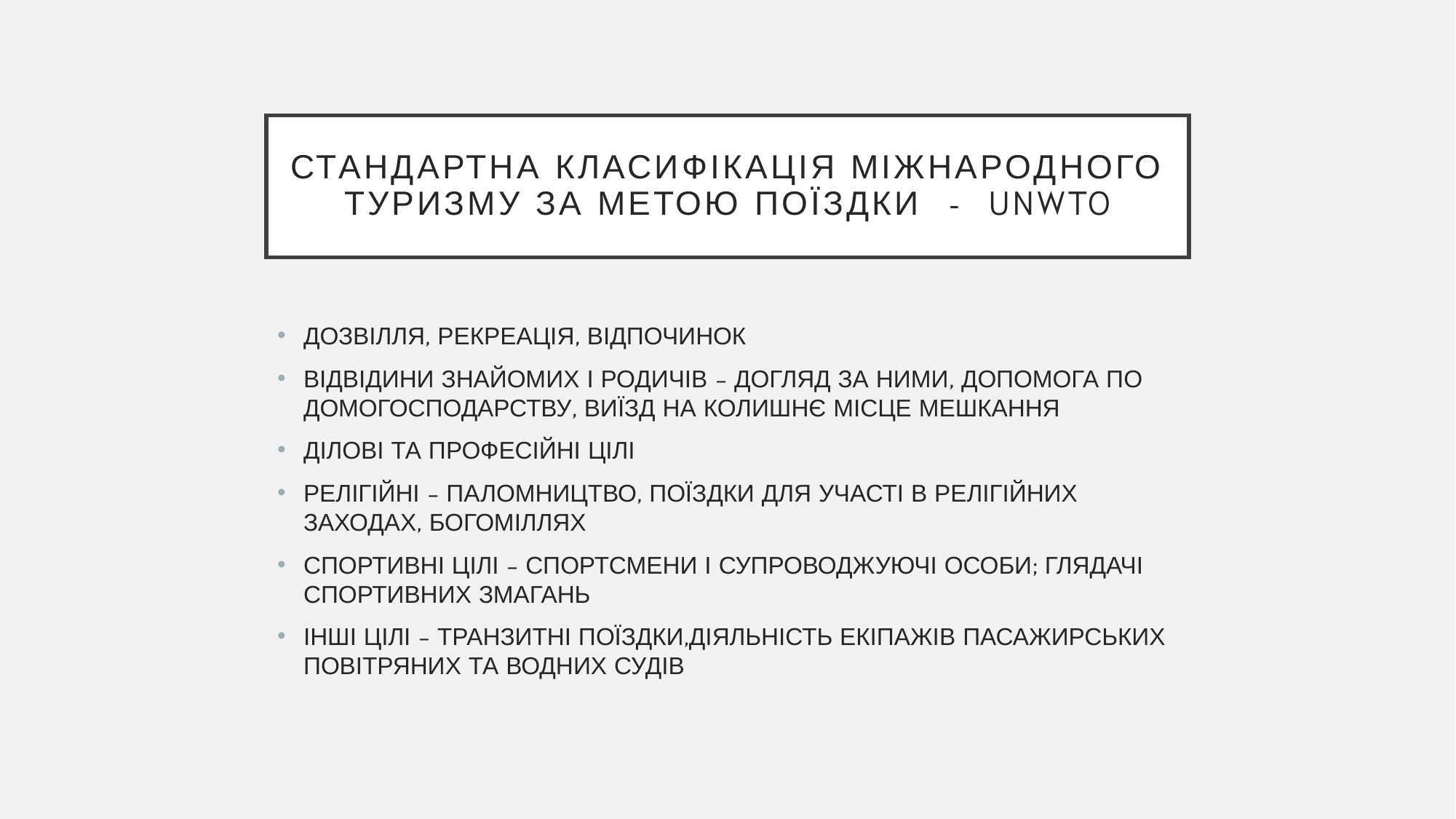

# СТАНДАРТНА КЛАСИФІКАЦІЯ МІЖНАРОДНОГО ТУРИЗМУ ЗА МЕТОЮ ПОЇЗДКИ  -  UNWTO
ДОЗВІЛЛЯ, РЕКРЕАЦІЯ, ВІДПОЧИНОК
ВІДВІДИНИ ЗНАЙОМИХ І РОДИЧІВ – ДОГЛЯД ЗА НИМИ, ДОПОМОГА ПО ДОМОГОСПОДАРСТВУ, ВИЇЗД НА КОЛИШНЄ МІСЦЕ МЕШКАННЯ
ДІЛОВІ ТА ПРОФЕСІЙНІ ЦІЛІ
РЕЛІГІЙНІ – ПАЛОМНИЦТВО, ПОЇЗДКИ ДЛЯ УЧАСТІ В РЕЛІГІЙНИХ ЗАХОДАХ, БОГОМІЛЛЯХ
СПОРТИВНІ ЦІЛІ – СПОРТСМЕНИ І СУПРОВОДЖУЮЧІ ОСОБИ; ГЛЯДАЧІ СПОРТИВНИХ ЗМАГАНЬ
ІНШІ ЦІЛІ – ТРАНЗИТНІ ПОЇЗДКИ,ДІЯЛЬНІСТЬ ЕКІПАЖІВ ПАСАЖИРСЬКИХ ПОВІТРЯНИХ ТА ВОДНИХ СУДІВ